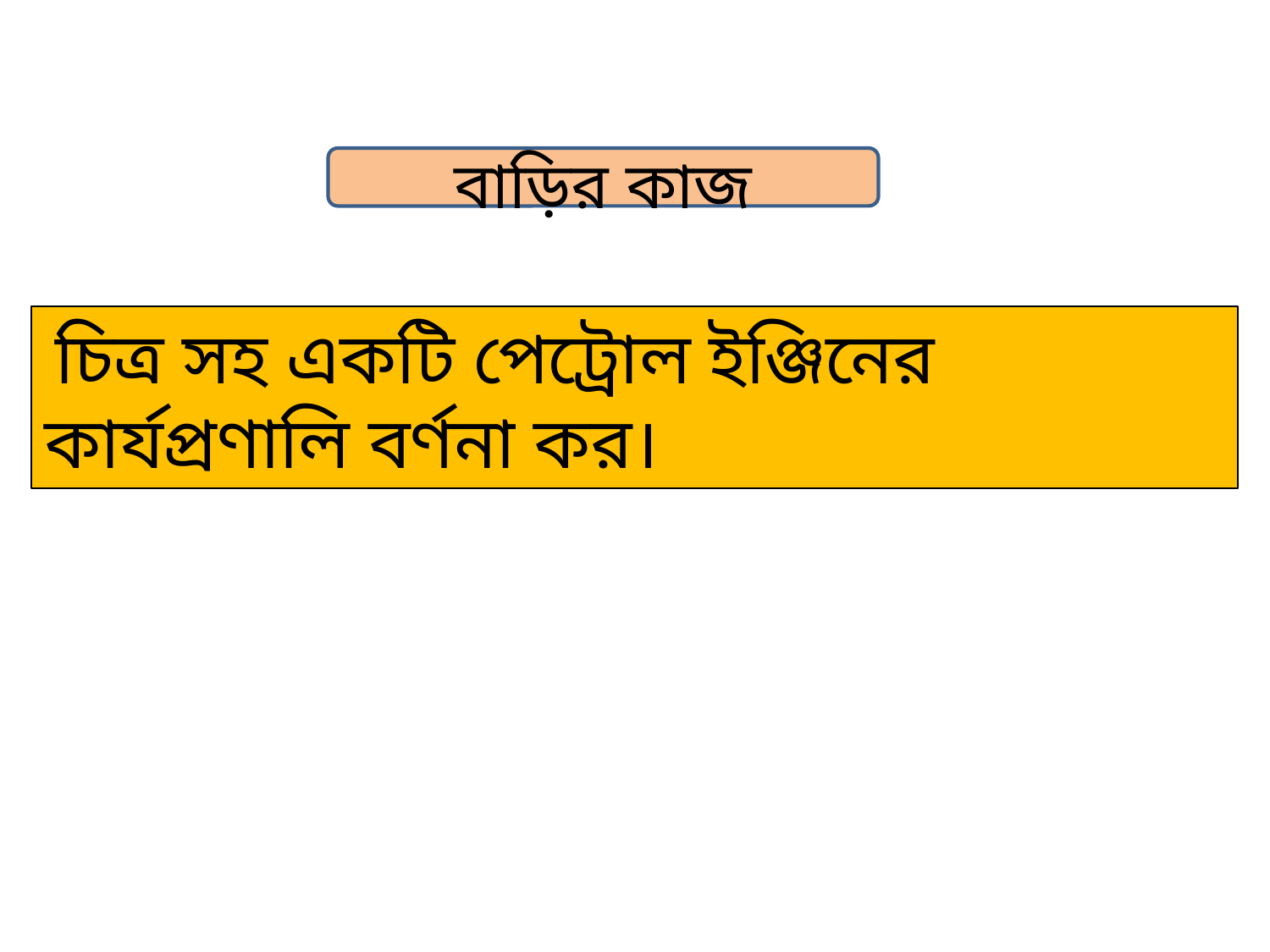

বাড়ির কাজ

 চিত্র সহ একটি পেট্রোল ইঞ্জিনের কার্যপ্রণালি বর্ণনা কর।